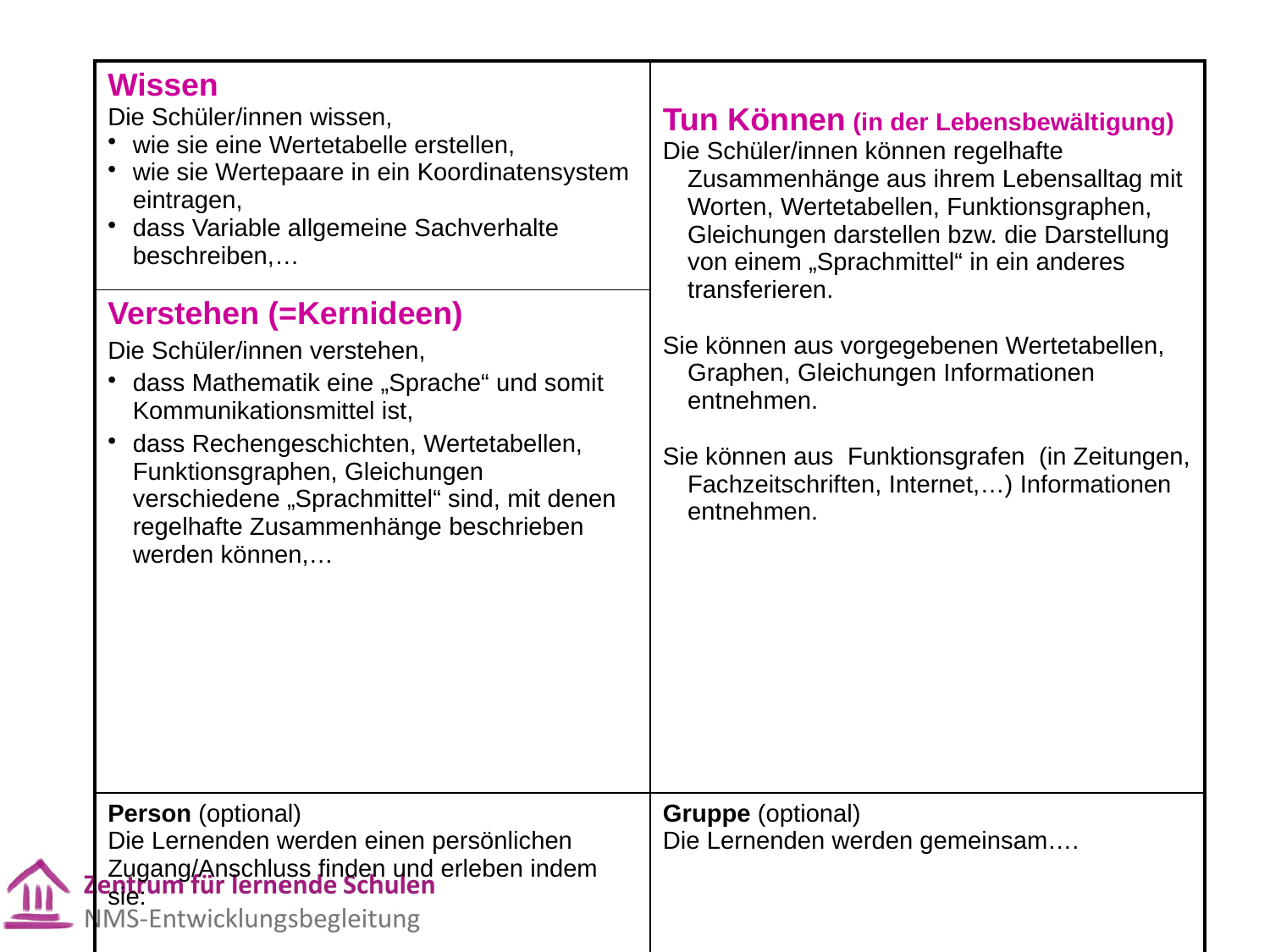

| Wissen Die Schüler/innen wissen, wie sie eine Wertetabelle erstellen, wie sie Wertepaare in ein Koordinatensystem eintragen, dass Variable allgemeine Sachverhalte beschreiben,… | Tun Können (in der Lebensbewältigung) Die Schüler/innen können regelhafte Zusammenhänge aus ihrem Lebensalltag mit Worten, Wertetabellen, Funktionsgraphen, Gleichungen darstellen bzw. die Darstellung von einem „Sprachmittel“ in ein anderes transferieren. Sie können aus vorgegebenen Wertetabellen, Graphen, Gleichungen Informationen entnehmen. Sie können aus Funktionsgrafen (in Zeitungen, Fachzeitschriften, Internet,…) Informationen entnehmen. |
| --- | --- |
| Verstehen (=Kernideen) Die Schüler/innen verstehen, dass Mathematik eine „Sprache“ und somit Kommunikationsmittel ist, dass Rechengeschichten, Wertetabellen, Funktionsgraphen, Gleichungen verschiedene „Sprachmittel“ sind, mit denen regelhafte Zusammenhänge beschrieben werden können,… |  |
| Person (optional) Die Lernenden werden einen persönlichen Zugang/Anschluss finden und erleben indem sie: | Gruppe (optional) Die Lernenden werden gemeinsam…. |